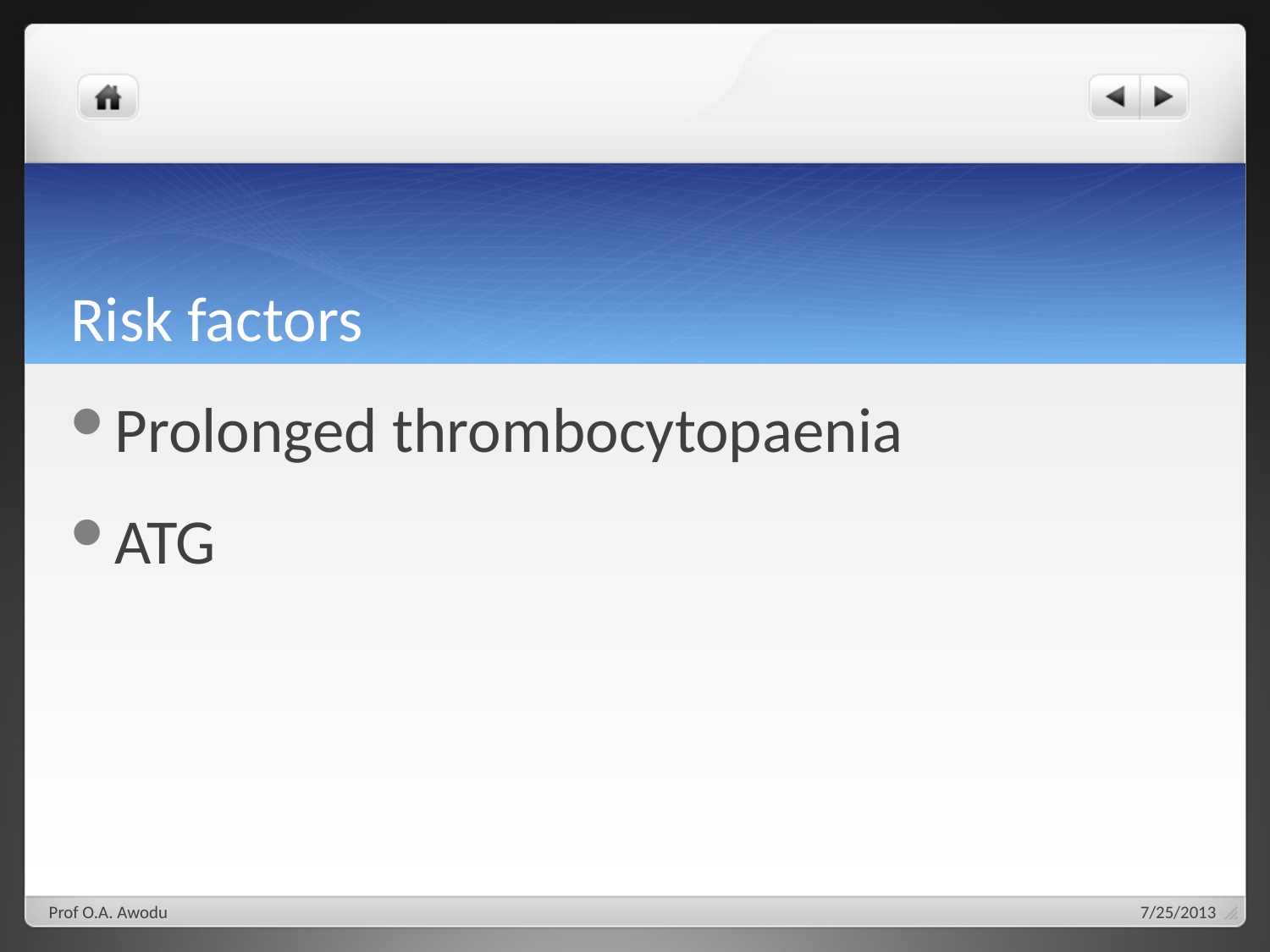

# Risk factors
Prolonged thrombocytopaenia
ATG
Prof O.A. Awodu
7/25/2013